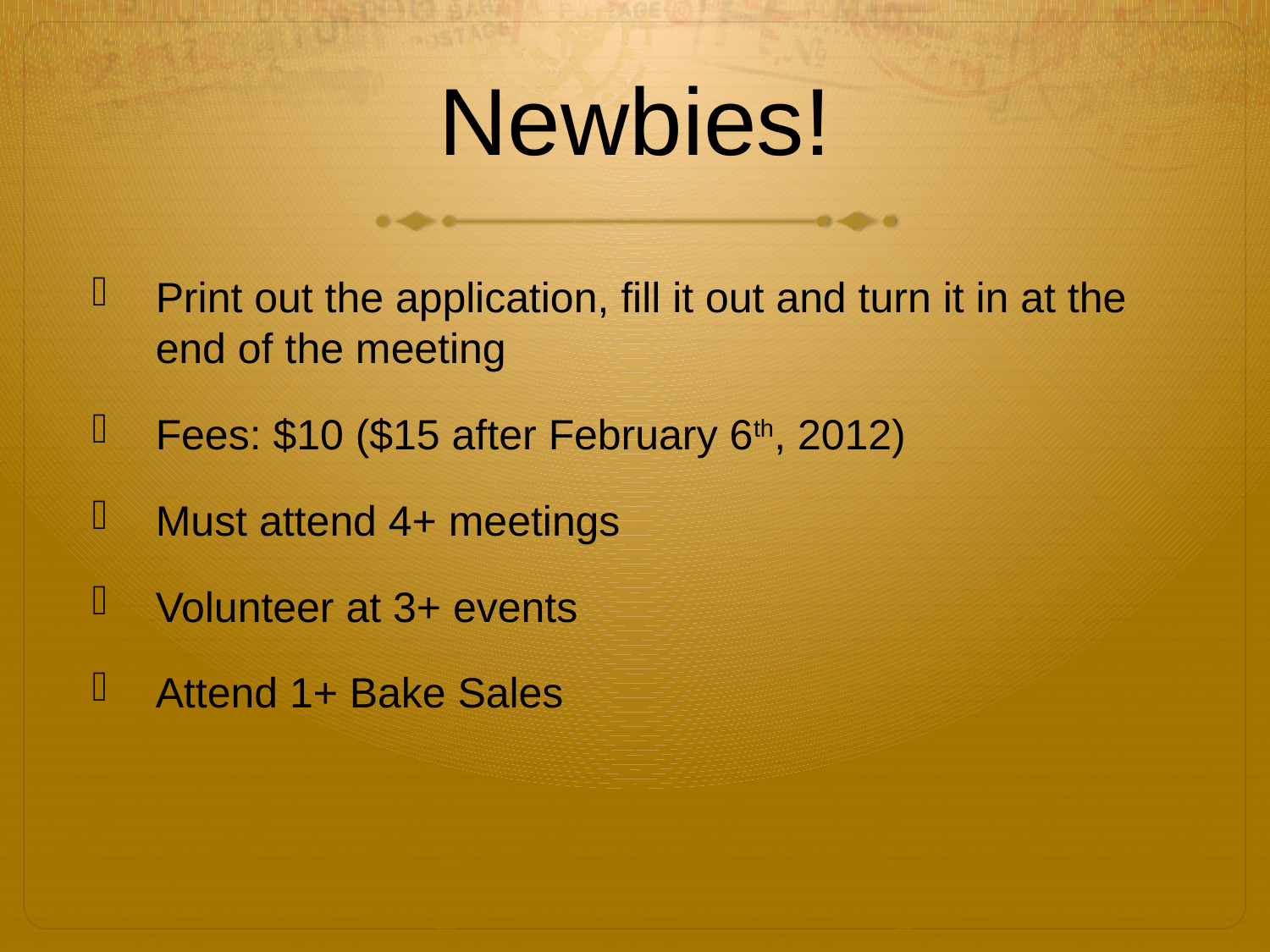

# Newbies!
Print out the application, fill it out and turn it in at the end of the meeting
Fees: $10 ($15 after February 6th, 2012)
Must attend 4+ meetings
Volunteer at 3+ events
Attend 1+ Bake Sales